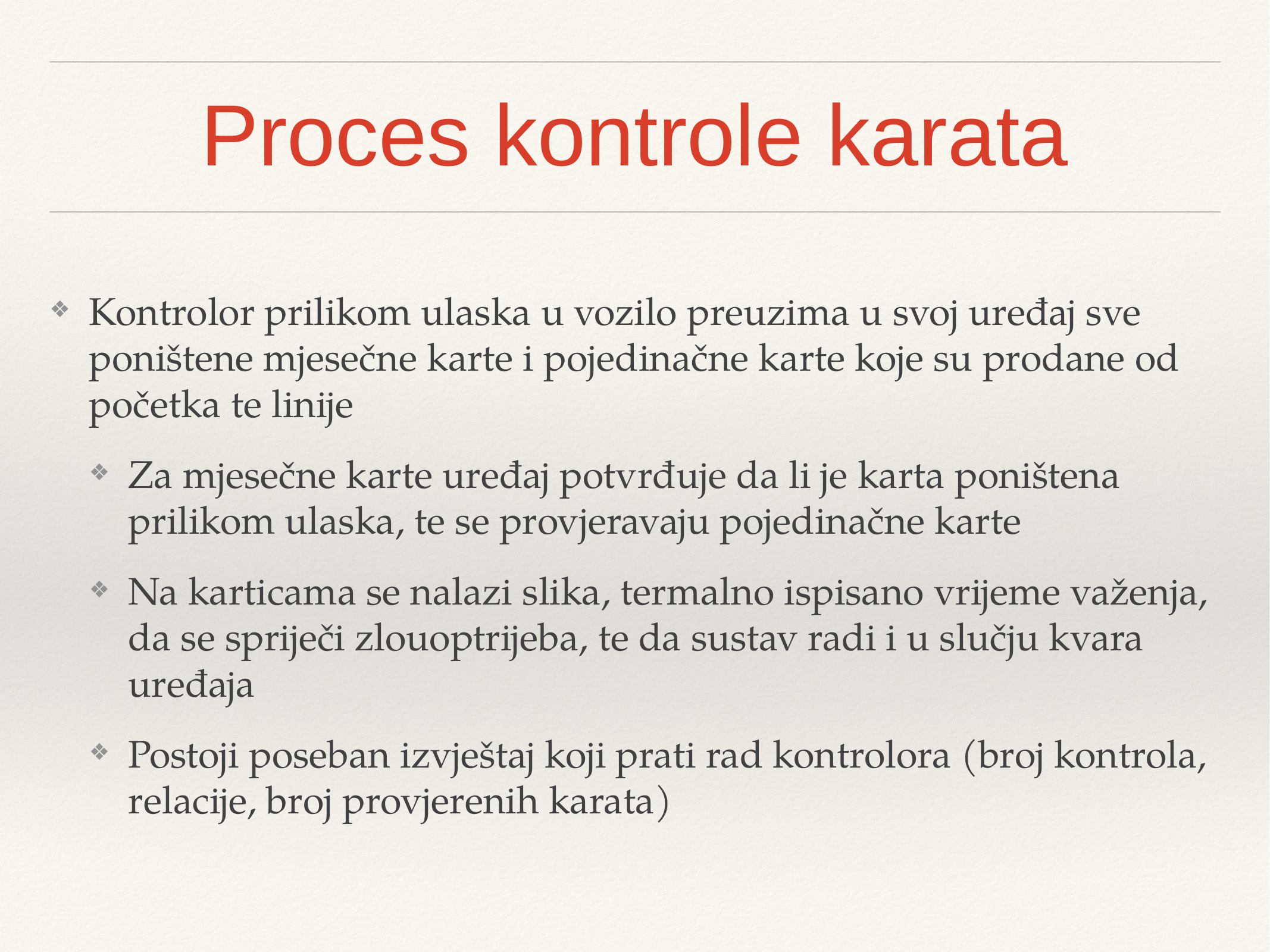

# Proces kontrole karata
Kontrolor prilikom ulaska u vozilo preuzima u svoj uređaj sve poništene mjesečne karte i pojedinačne karte koje su prodane od početka te linije
Za mjesečne karte uređaj potvrđuje da li je karta poništena prilikom ulaska, te se provjeravaju pojedinačne karte
Na karticama se nalazi slika, termalno ispisano vrijeme važenja, da se spriječi zlouoptrijeba, te da sustav radi i u slučju kvara uređaja
Postoji poseban izvještaj koji prati rad kontrolora (broj kontrola, relacije, broj provjerenih karata)